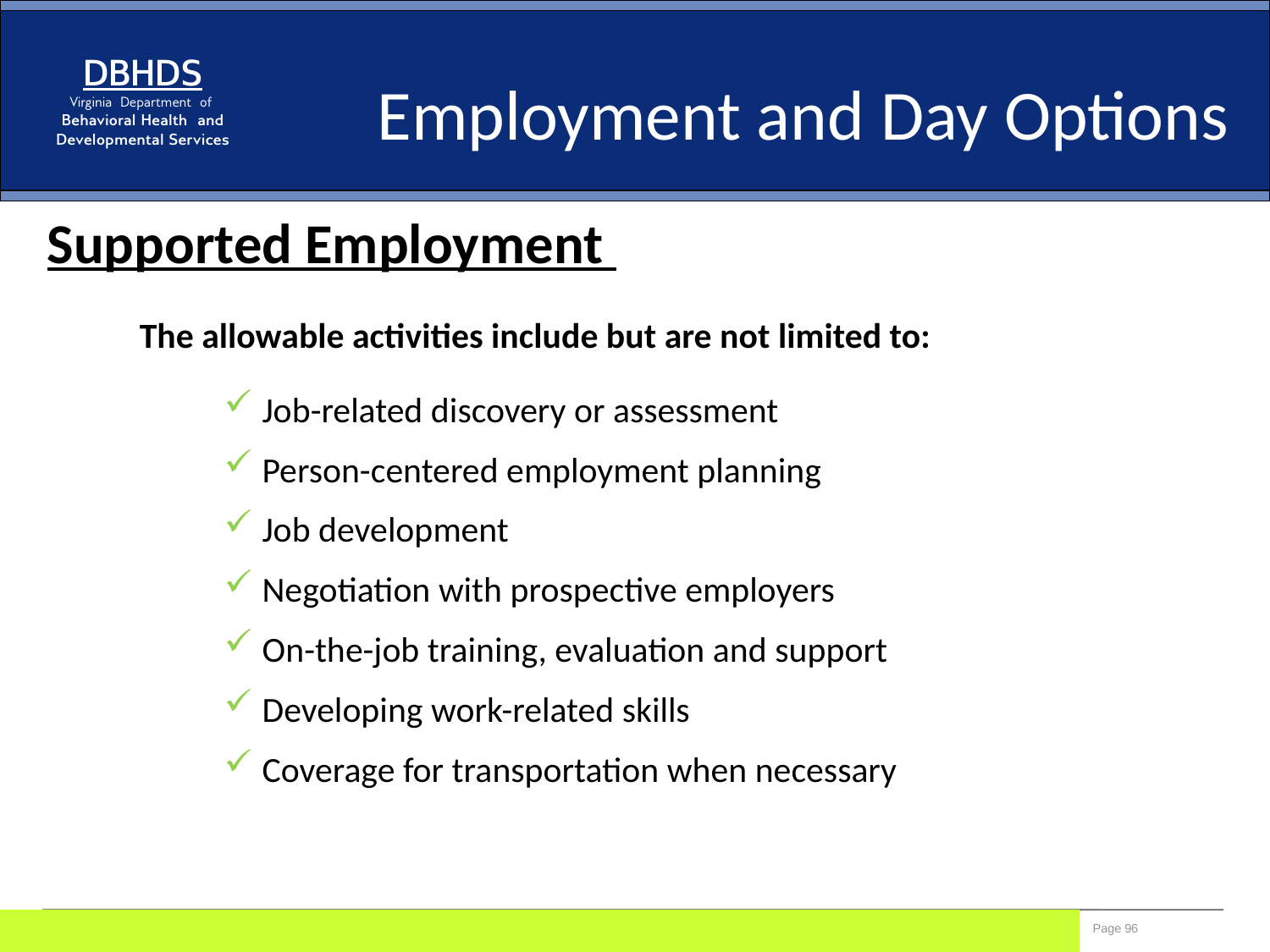

Employment and Day Options
Supported Employment
The allowable activities include but are not limited to:
 Job-related discovery or assessment
 Person-centered employment planning
 Job development
 Negotiation with prospective employers
 On-the-job training, evaluation and support
 Developing work-related skills
 Coverage for transportation when necessary